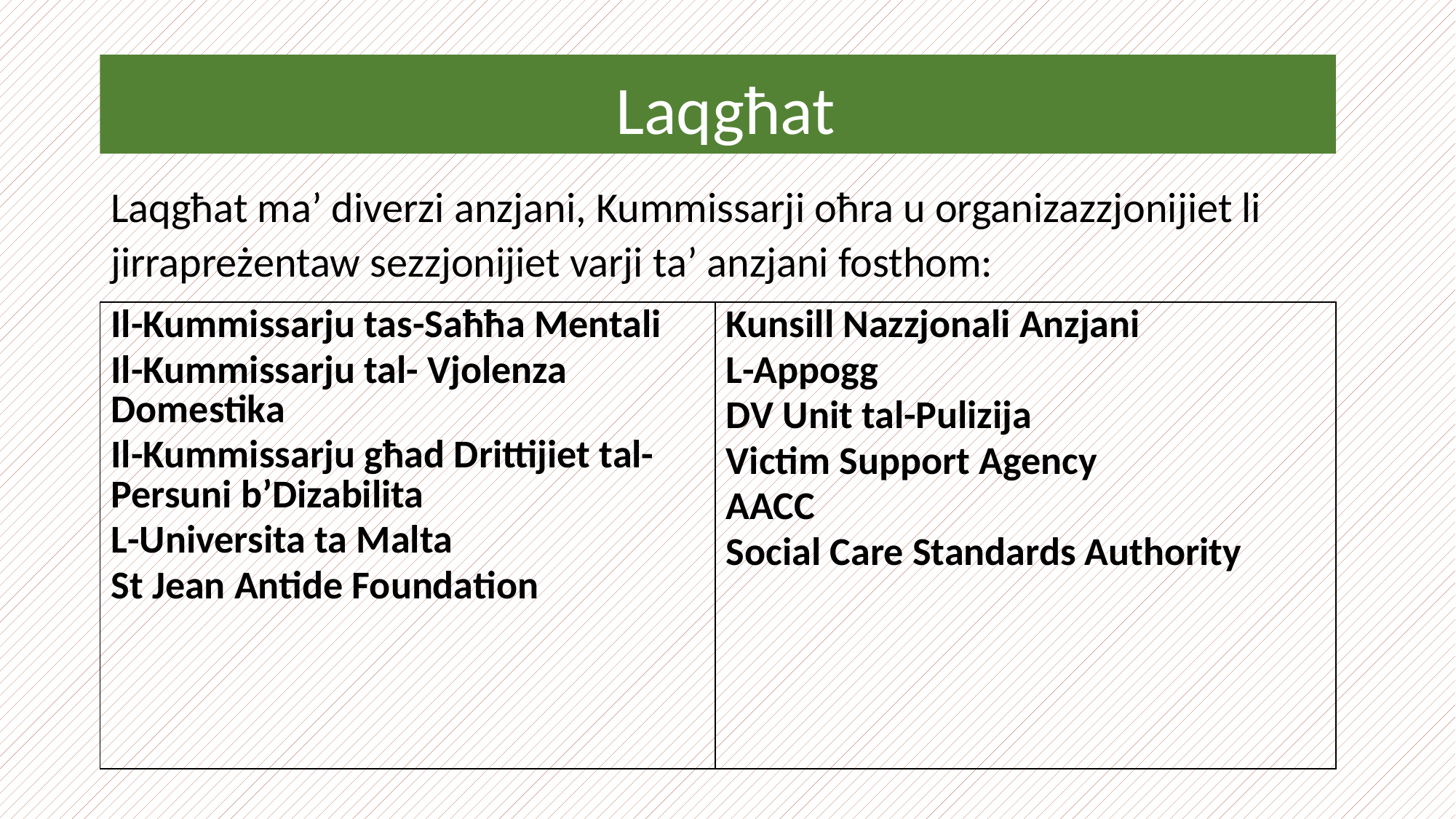

Laqgħat
Laqgħat ma’ diverzi anzjani, Kummissarji oħra u organizazzjonijiet li jirrapreżentaw sezzjonijiet varji ta’ anzjani fosthom:
| Il-Kummissarju tas-Saħħa Mentali Il-Kummissarju tal- Vjolenza Domestika Il-Kummissarju għad Drittijiet tal-Persuni b’Dizabilita L-Universita ta Malta St Jean Antide Foundation | Kunsill Nazzjonali Anzjani L-Appogg DV Unit tal-Pulizija Victim Support Agency AACC Social Care Standards Authority |
| --- | --- |